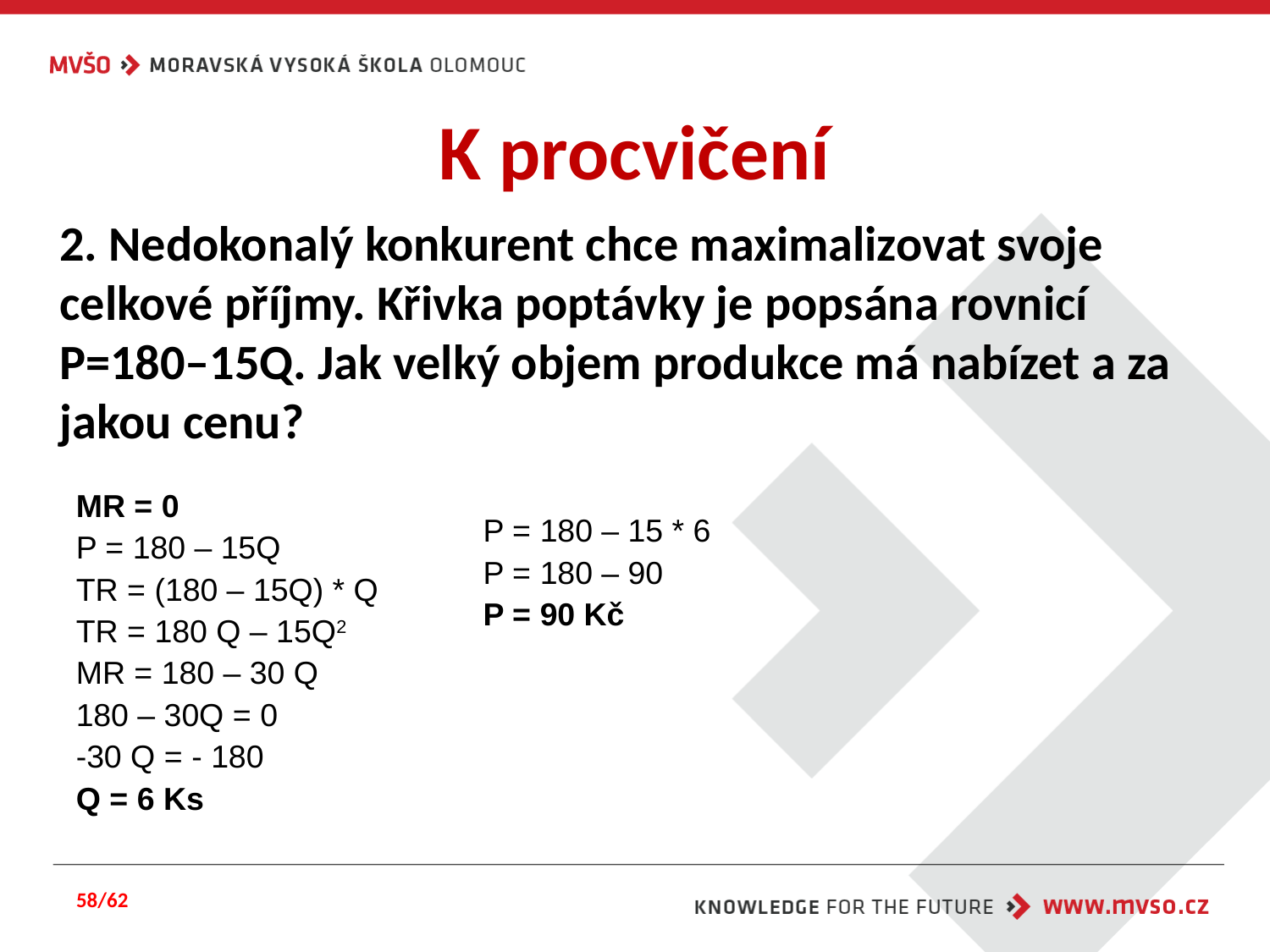

# K procvičení
2. Nedokonalý konkurent chce maximalizovat svoje celkové příjmy. Křivka poptávky je popsána rovnicí P=180–15Q. Jak velký objem produkce má nabízet a za jakou cenu?
MR = 0
P = 180 – 15Q
TR = (180 – 15Q) * Q
TR = 180 Q – 15Q2
MR = 180 – 30 Q
180 – 30Q = 0
-30 Q = - 180
Q = 6 Ks
P = 180 – 15 * 6
P = 180 – 90
P = 90 Kč
58/62